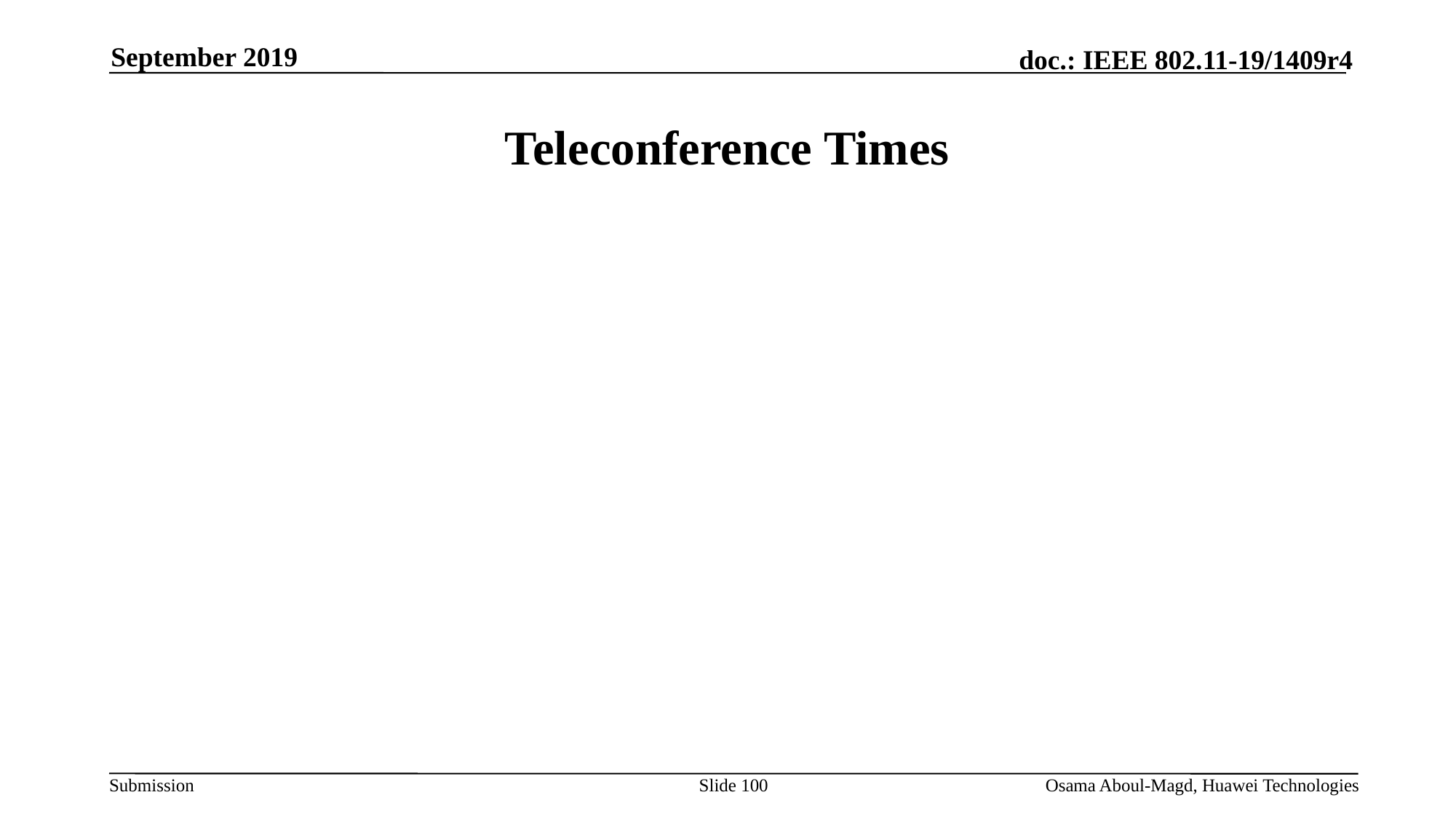

September 2019
# Teleconference Times

Slide 100
Osama Aboul-Magd, Huawei Technologies